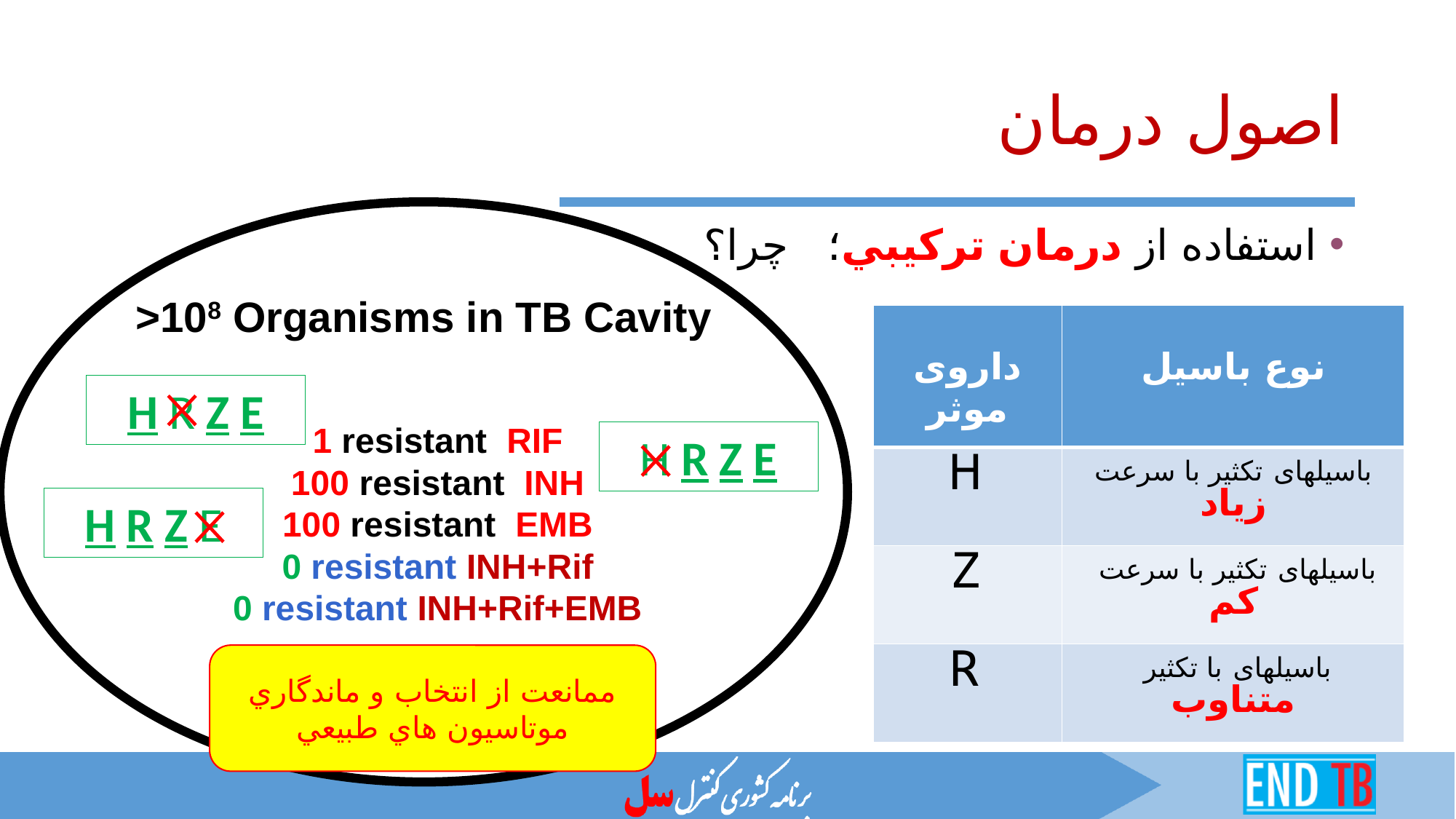

# اصول درمان

>108 Organisms in TB Cavity

استفاده از درمان تركيبي؛   چرا؟

| داروی موثر | نوع باسیل |
| --- | --- |
| H | باسیلهای تکثیر با سرعت زیاد |
| Z | باسیلهای تکثیر با سرعت کم |
| R | باسیلهای با تکثیر متناوب |
H R Z E
1 resistant  RIF
100 resistant  INH
100 resistant  EMB
0 resistant INH+Rif
0 resistant INH+Rif+EMB
H R Z E
H R Z E
ممانعت از انتخاب و ماندگاري موتاسيون هاي طبيعي